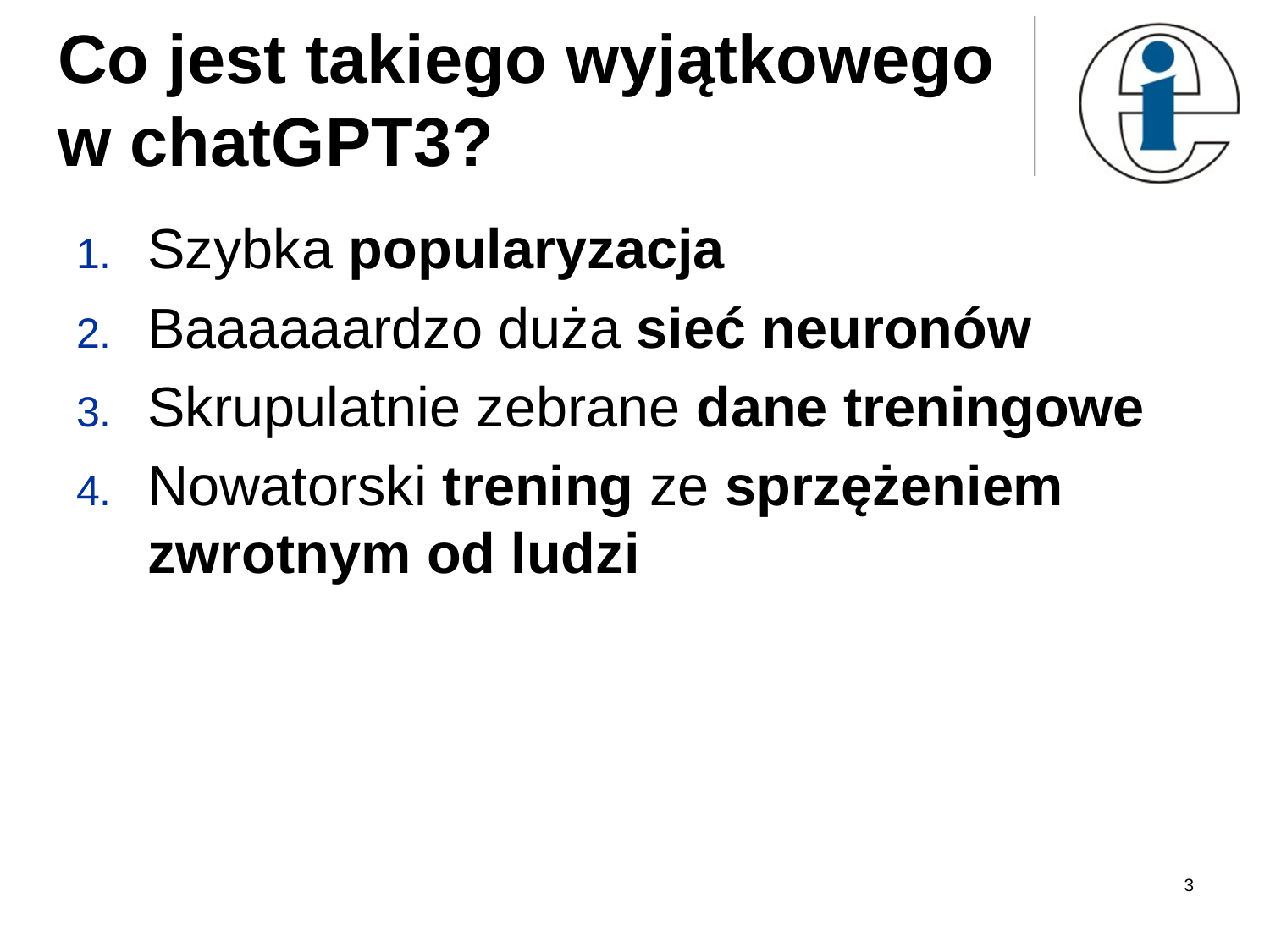

# Co jest takiego wyjątkowego w chatGPT3?
Szybka popularyzacja
Baaaaaardzo duża sieć neuronów
Skrupulatnie zebrane dane treningowe
Nowatorski trening ze sprzężeniem zwrotnym od ludzi

3